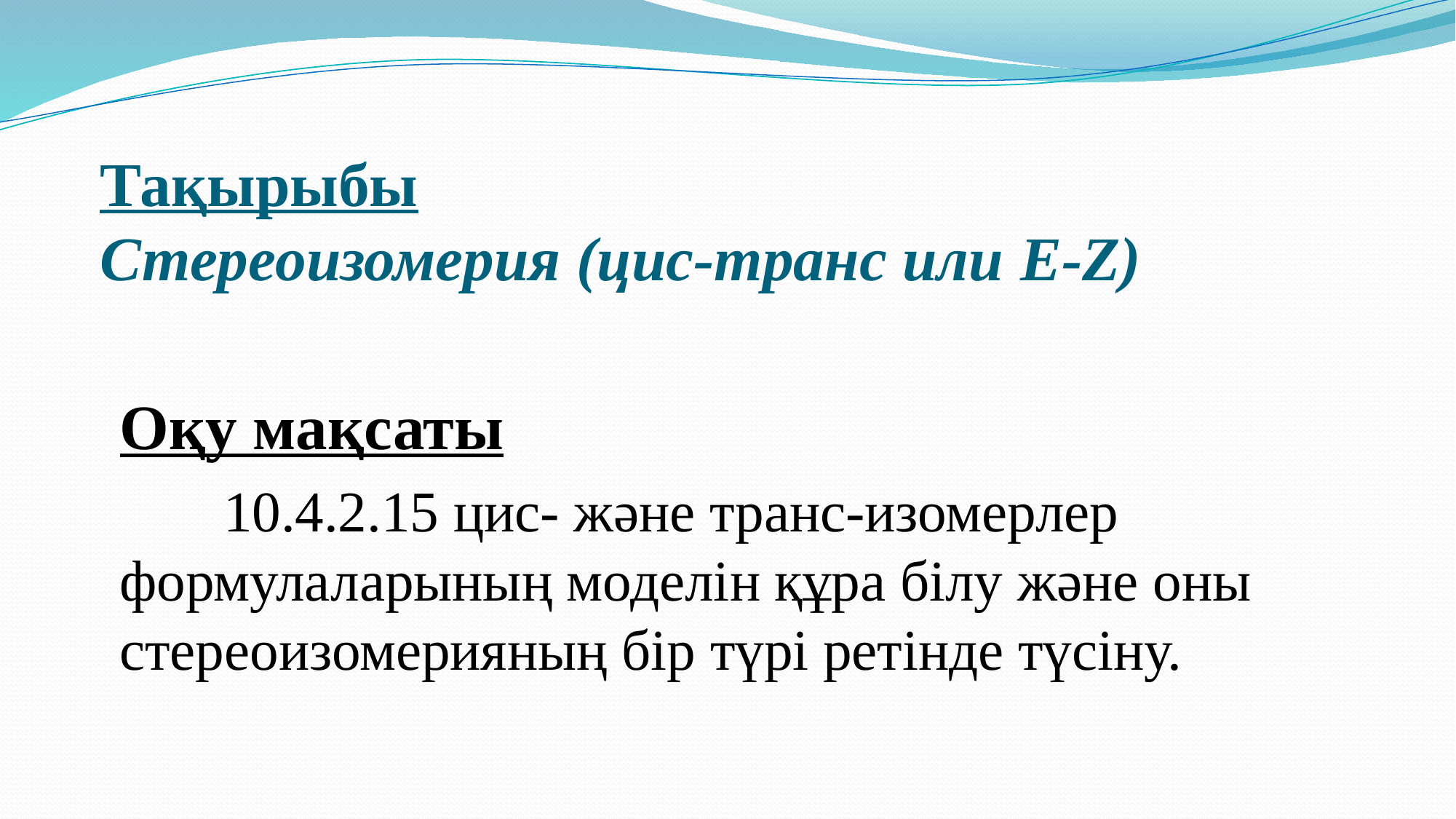

# Тақырыбы Стереоизомерия (цис-транс или E-Z)
Оқу мақсаты
	10.4.2.15 цис- және транс-изомерлер формулаларының моделін құра білу және оны стереоизомерияның бір түрі ретінде түсіну.